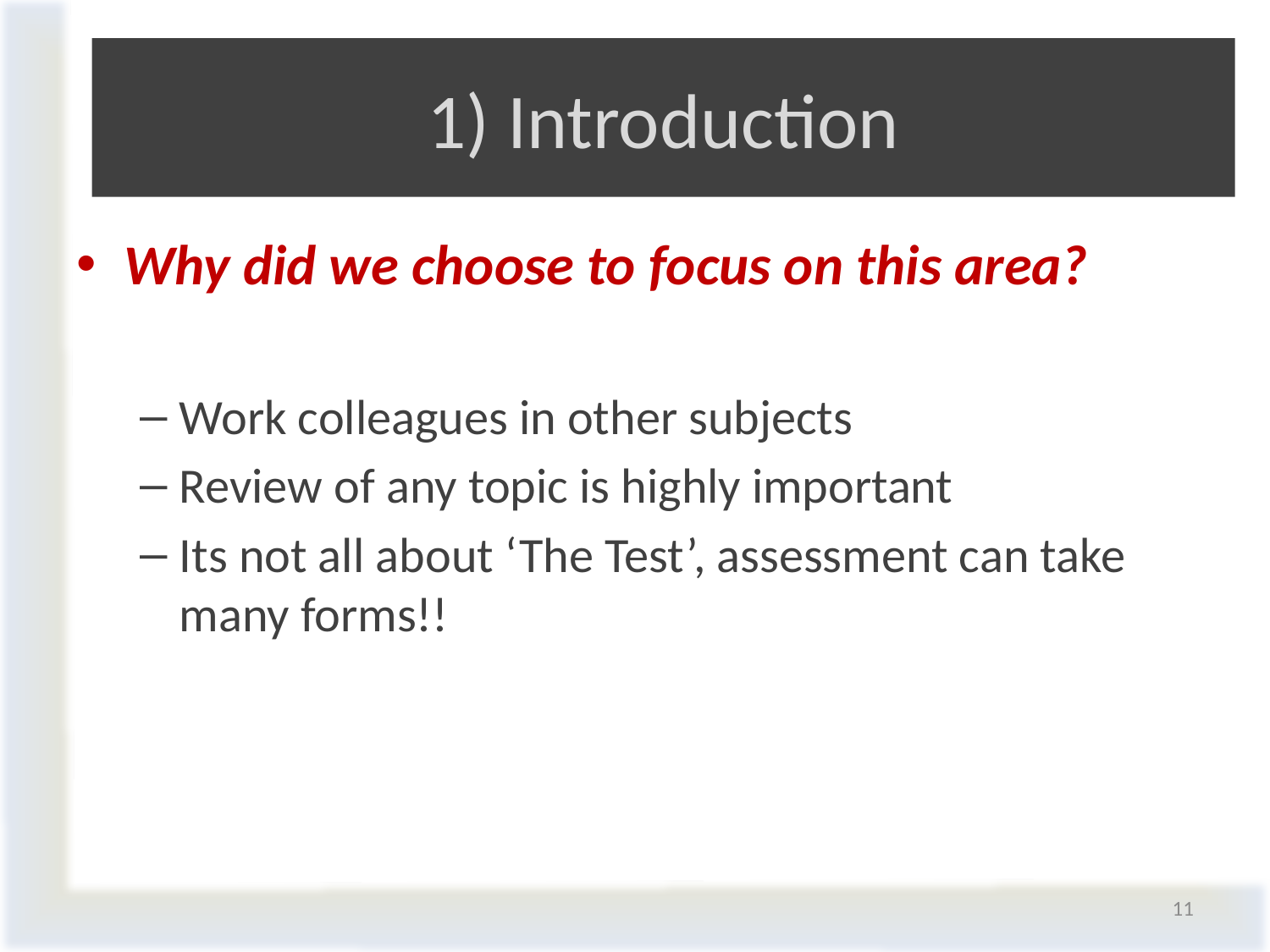

# 1) Introduction
Why did we choose to focus on this area?

Work colleagues in other subjects
Review of any topic is highly important
Its not all about ‘The Test’, assessment can take many forms!!

11